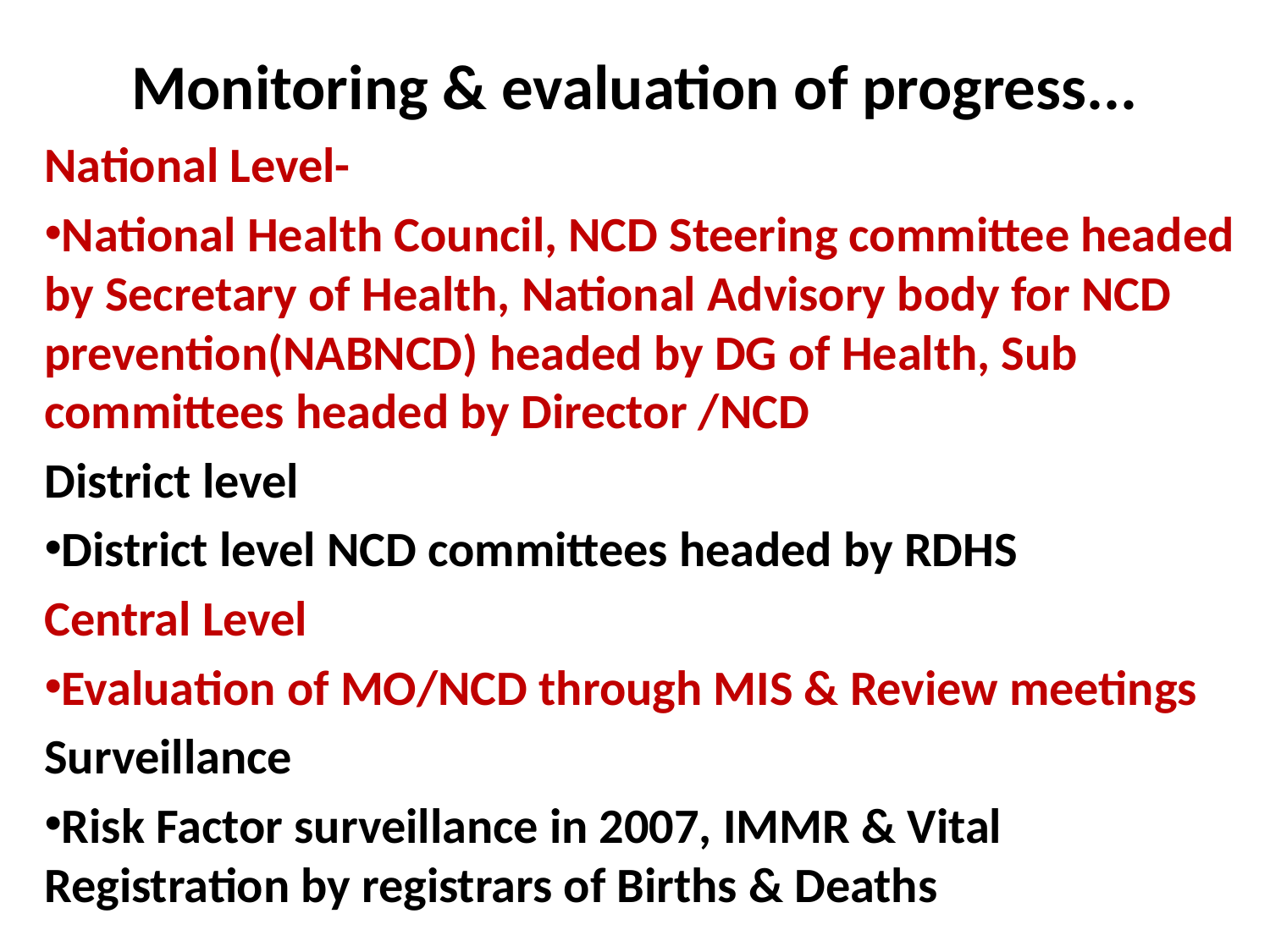

# Monitoring & evaluation of progress...
National Level-
National Health Council, NCD Steering committee headed by Secretary of Health, National Advisory body for NCD prevention(NABNCD) headed by DG of Health, Sub committees headed by Director /NCD
District level
District level NCD committees headed by RDHS
Central Level
Evaluation of MO/NCD through MIS & Review meetings
Surveillance
Risk Factor surveillance in 2007, IMMR & Vital Registration by registrars of Births & Deaths